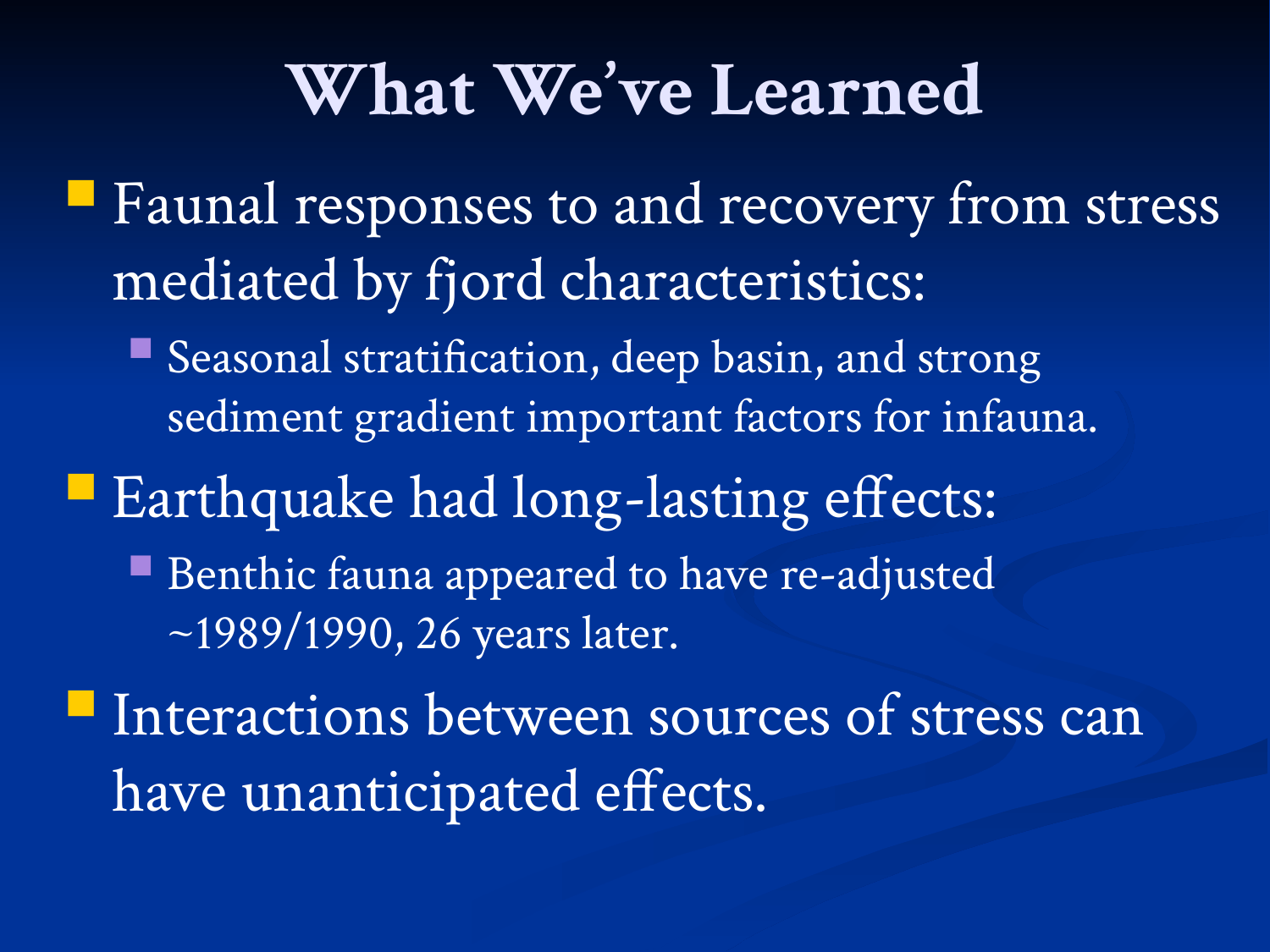

What We’ve Learned
Faunal responses to and recovery from stress mediated by fjord characteristics:
Seasonal stratification, deep basin, and strong sediment gradient important factors for infauna.
Earthquake had long-lasting effects:
Benthic fauna appeared to have re-adjusted ~1989/1990, 26 years later.
Interactions between sources of stress can have unanticipated effects.